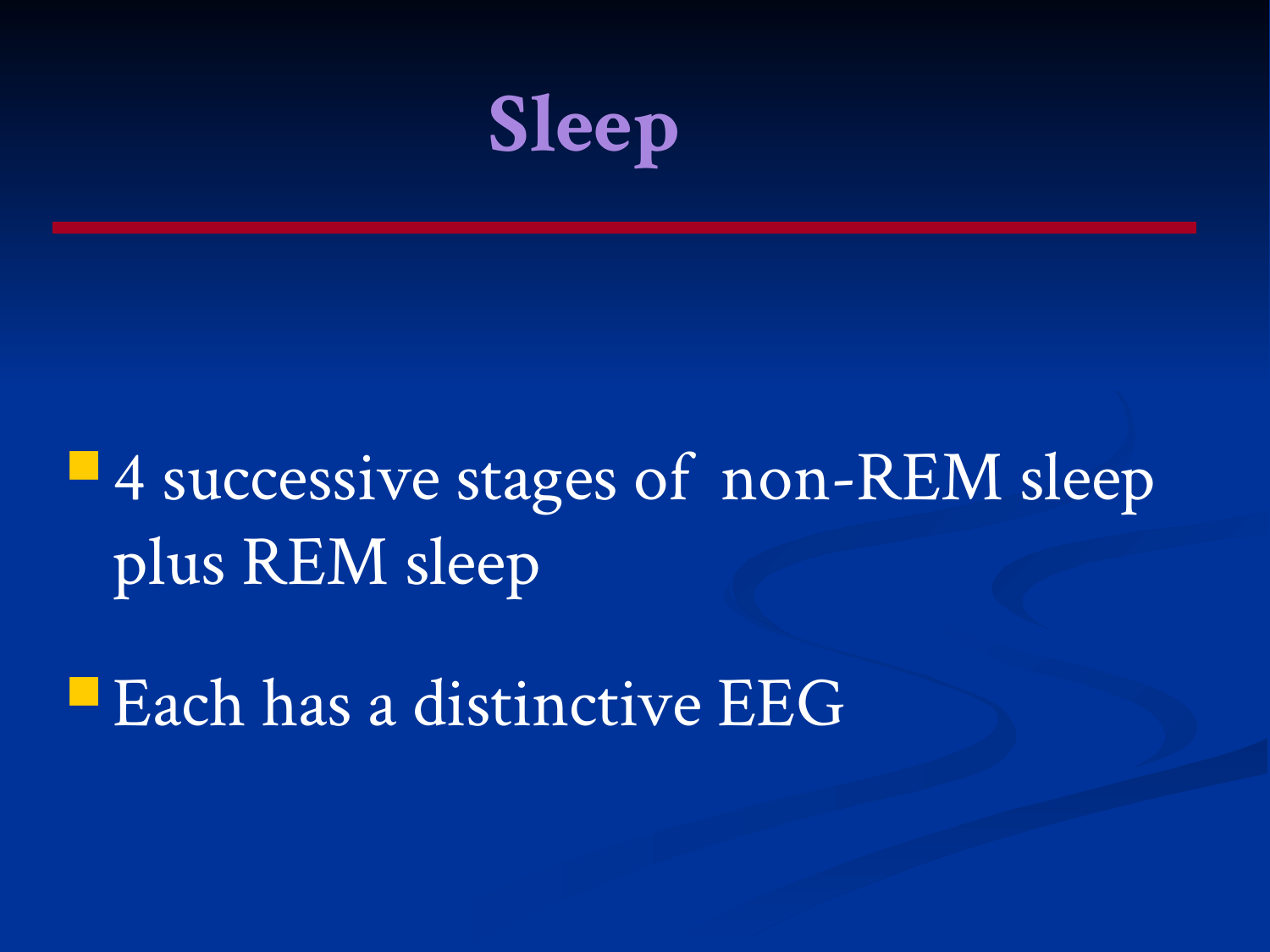

# Sleep

4 successive stages of  non-REM sleep plus REM sleep
Each has a distinctive EEG